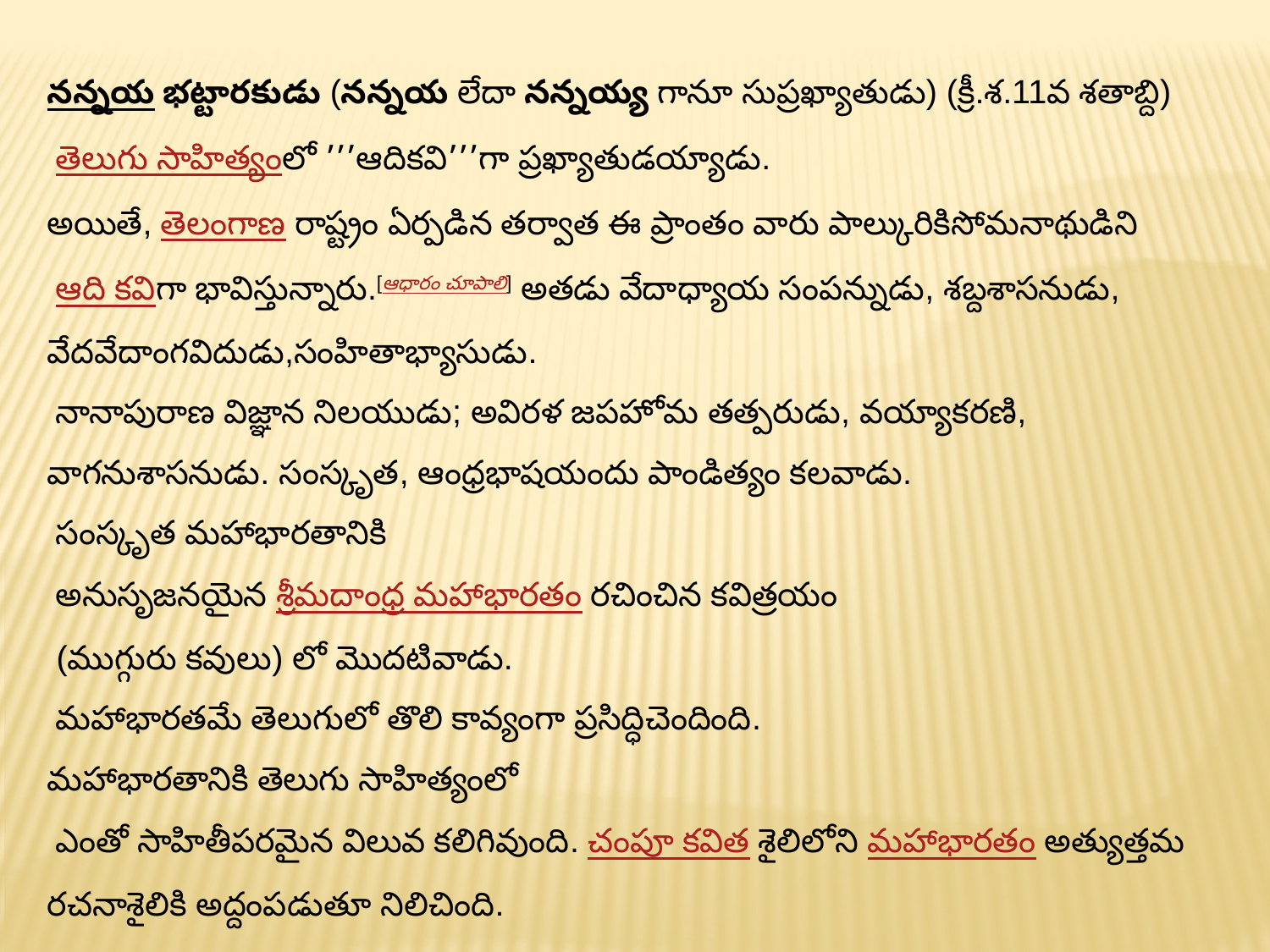

నన్నయ భట్టారకుడు (నన్నయ లేదా నన్నయ్య గానూ సుప్రఖ్యాతుడు) (క్రీ.శ.11వ శతాబ్ది)
 తెలుగు సాహిత్యంలో ’’’ఆదికవి’’’గా ప్రఖ్యాతుడయ్యాడు.
అయితే, తెలంగాణ రాష్ట్రం ఏర్పడిన తర్వాత ఈ ప్రాంతం వారు పాల్కురికిసోమనాథుడిని
 ఆది కవిగా భావిస్తున్నారు.[ఆధారం చూపాలి] అతడు వేదాధ్యాయ సంపన్నుడు, శబ్దశాసనుడు,
వేదవేదాంగవిదుడు,సంహితాభ్యాసుడు.
 నానాపురాణ విజ్ఞాన నిలయుడు; అవిరళ జపహోమ తత్పరుడు, వయ్యాకరణి,
వాగనుశాసనుడు. సంస్కృత, ఆంధ్రభాషయందు పాండిత్యం కలవాడు.
 సంస్కృత మహాభారతానికి
 అనుసృజనయైన శ్రీమదాంధ్ర మహాభారతం రచించిన కవిత్రయం
 (ముగ్గురు కవులు) లో మొదటివాడు.
 మహాభారతమే తెలుగులో తొలి కావ్యంగా ప్రసిద్ధిచెందింది.
మహాభారతానికి తెలుగు సాహిత్యంలో
 ఎంతో సాహితీపరమైన విలువ కలిగివుంది. చంపూ కవిత శైలిలోని మహాభారతం అత్యుత్తమ
రచనాశైలికి అద్దంపడుతూ నిలిచింది.